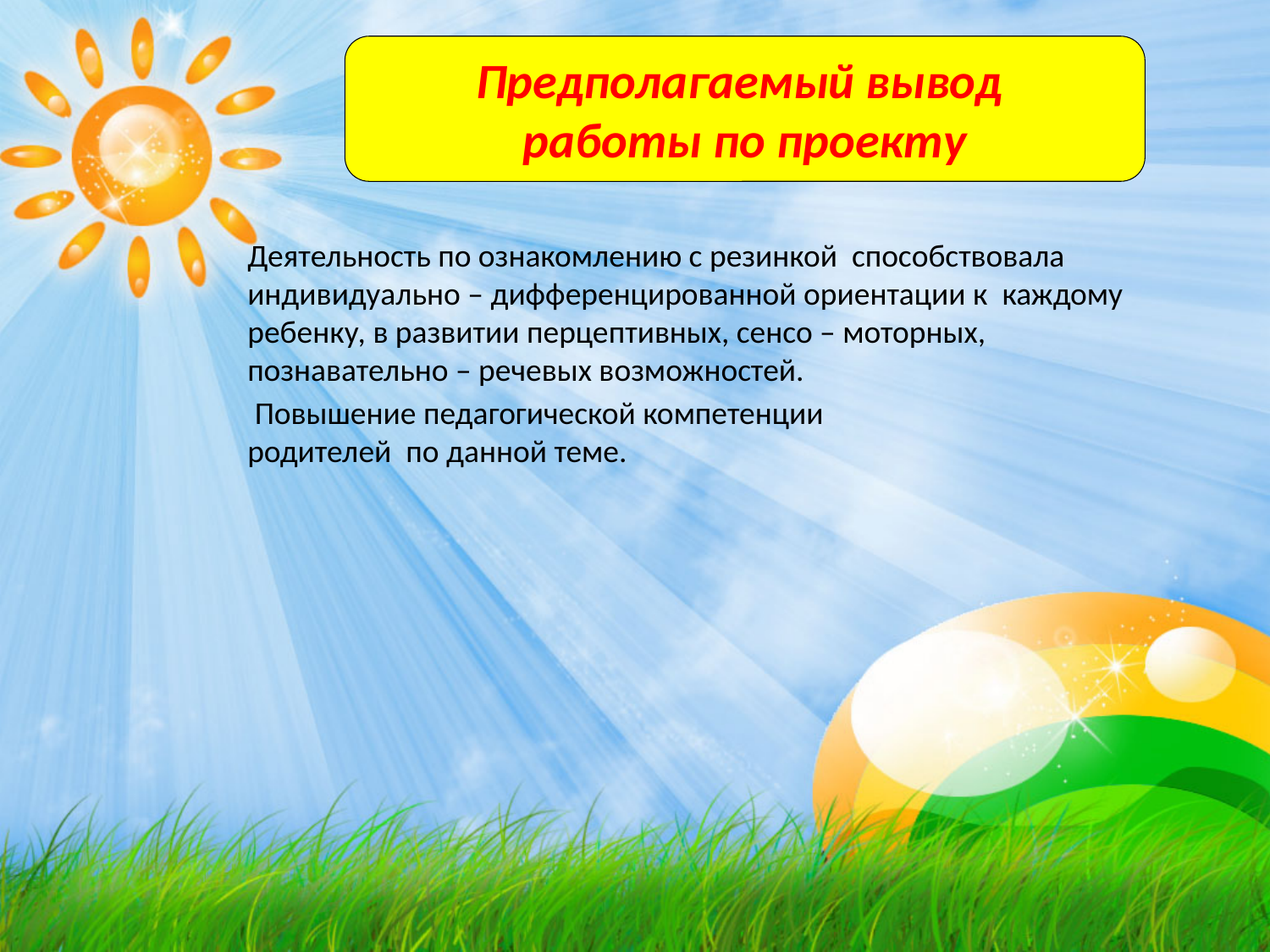

Предполагаемый вывод
работы по проекту

Деятельность по ознакомлению с резинкой  способствовала индивидуально – дифференцированной ориентации к  каждому ребенку, в развитии перцептивных, сенсо – моторных, познавательно – речевых возможностей.

 Повышение педагогической компетенции родителей  по данной теме.